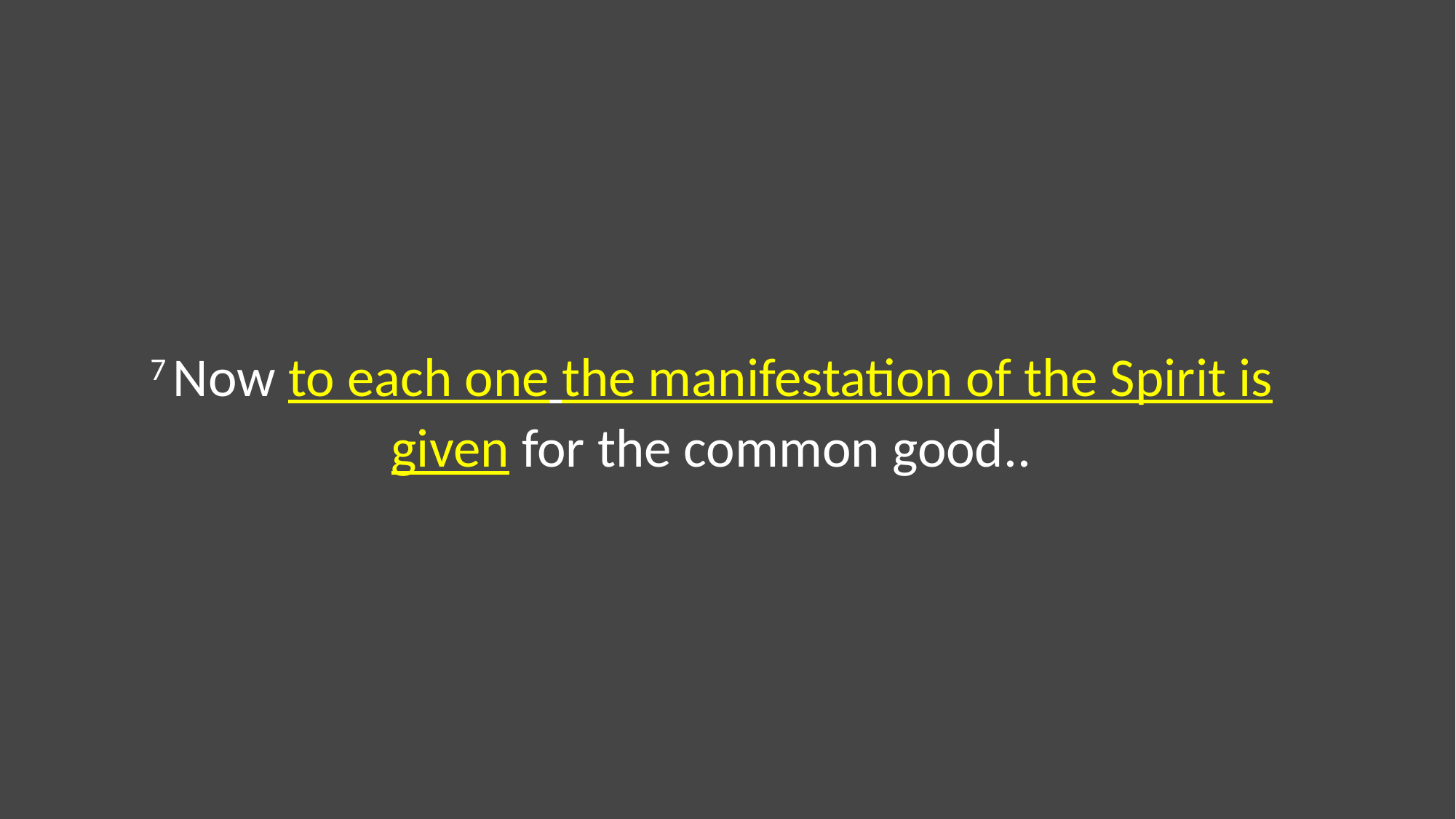

7 Now to each one the manifestation of the Spirit is given for the common good..